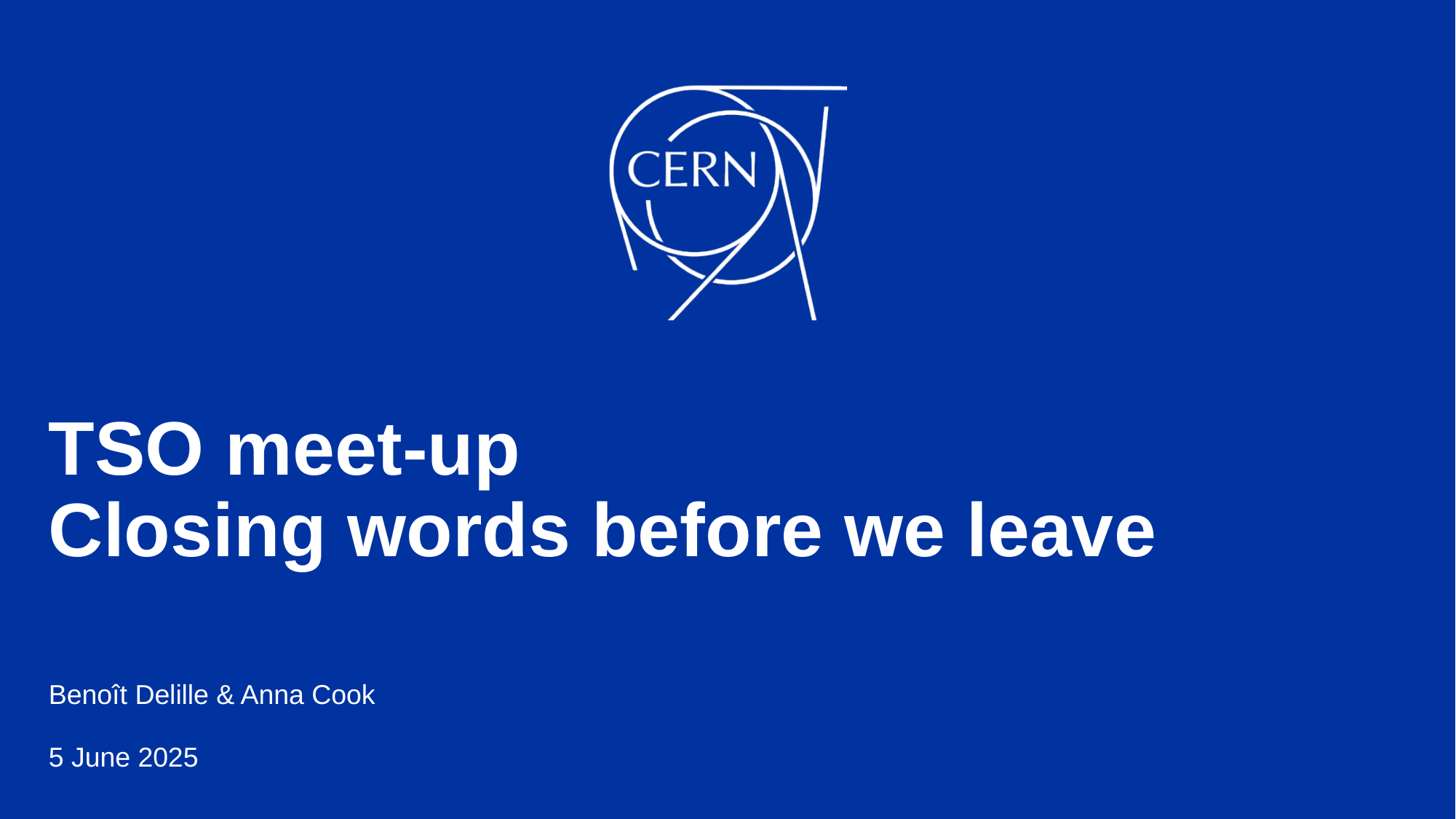

# TSO meet-up Closing words before we leave
Benoît Delille & Anna Cook
5 June 2025